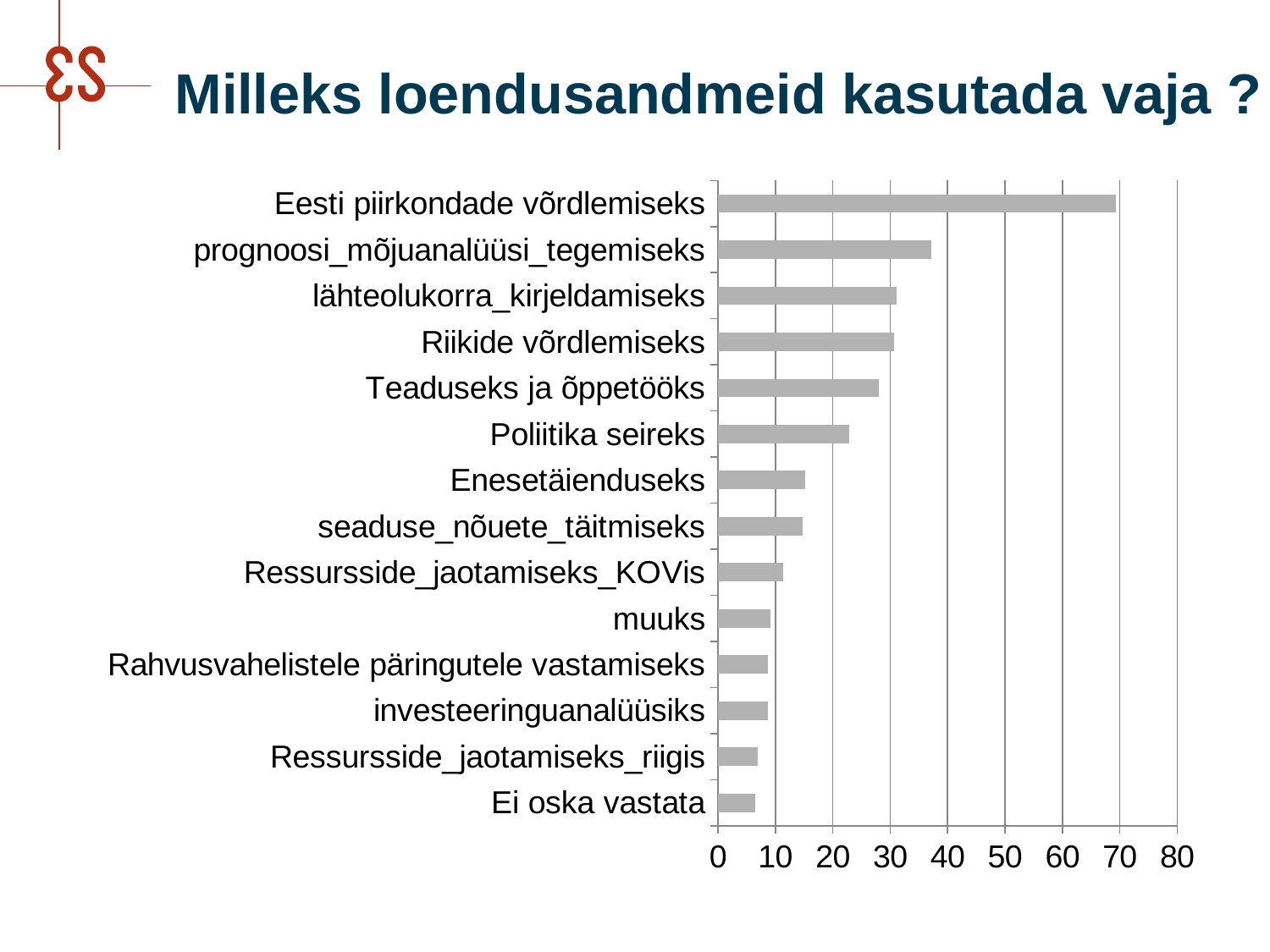

# Milleks loendusandmeid kasutada vaja ?

### Chart

| Category | Osakaal |
|---|---|
| Ei oska vastata | 6.5 |
| Ressursside_jaotamiseks_riigis | 6.9 |
| investeeringuanalüüsiks | 8.700000000000001 |
| Rahvusvahelistele päringutele vastamiseks | 8.700000000000001 |
| muuks | 9.1 |
| Ressursside_jaotamiseks_KOVis | 11.3 |
| seaduse_nõuete_täitmiseks | 14.7 |
| Enesetäienduseks | 15.2 |
| Poliitika seireks | 22.9 |
| Teaduseks ja õppetööks | 28.1 |
| Riikide võrdlemiseks | 30.7 |
| lähteolukorra_kirjeldamiseks | 31.2 |
| prognoosi_mõjuanalüüsi_tegemiseks | 37.2 |
| Eesti piirkondade võrdlemiseks | 69.3 |